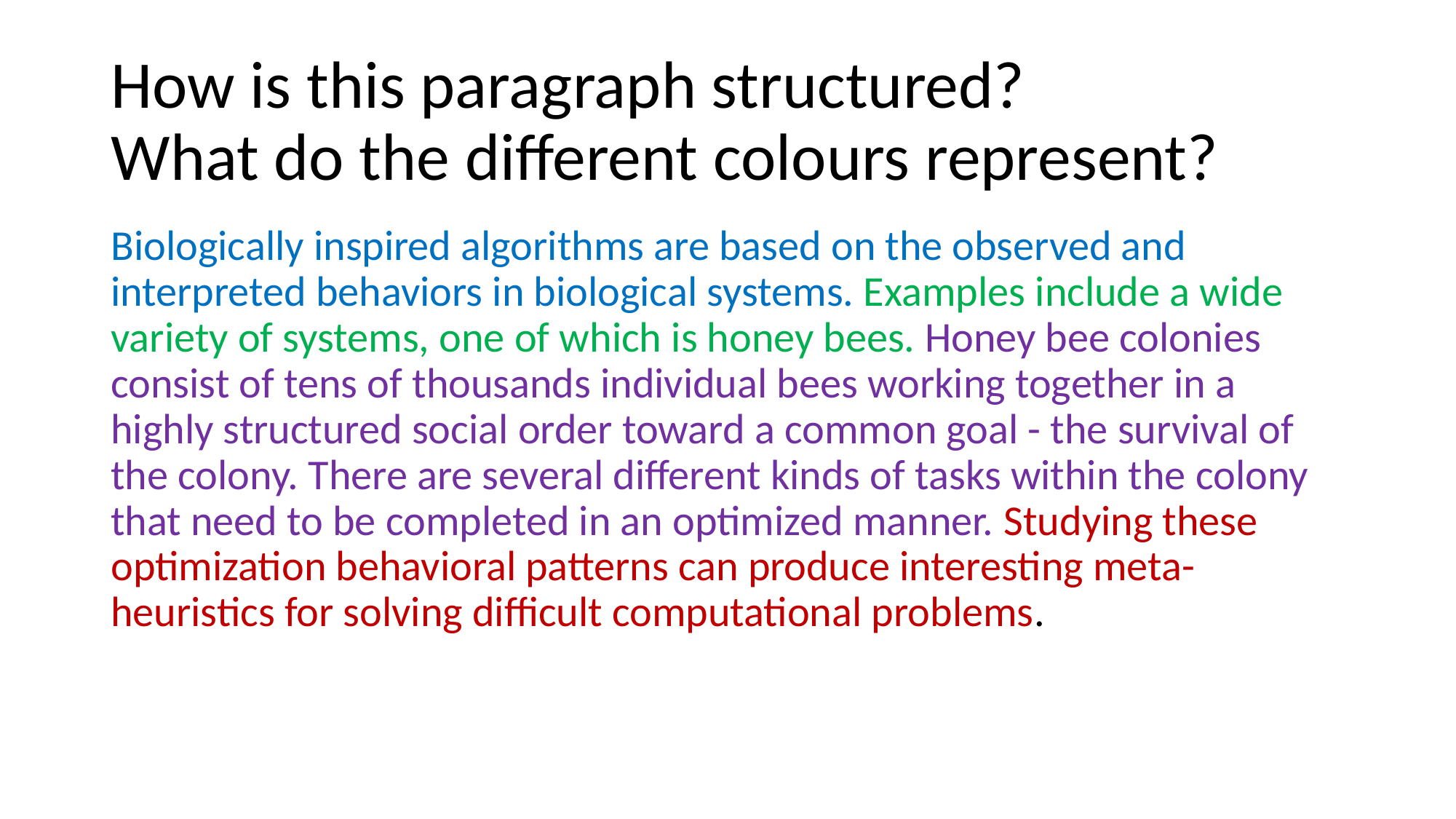

# How is this paragraph structured? What do the different colours represent?
Biologically inspired algorithms are based on the observed and interpreted behaviors in biological systems. Examples include a wide variety of systems, one of which is honey bees. Honey bee colonies consist of tens of thousands individual bees working together in a highly structured social order toward a common goal - the survival of the colony. There are several different kinds of tasks within the colony that need to be completed in an optimized manner. Studying these optimization behavioral patterns can produce interesting meta-heuristics for solving difficult computational problems.